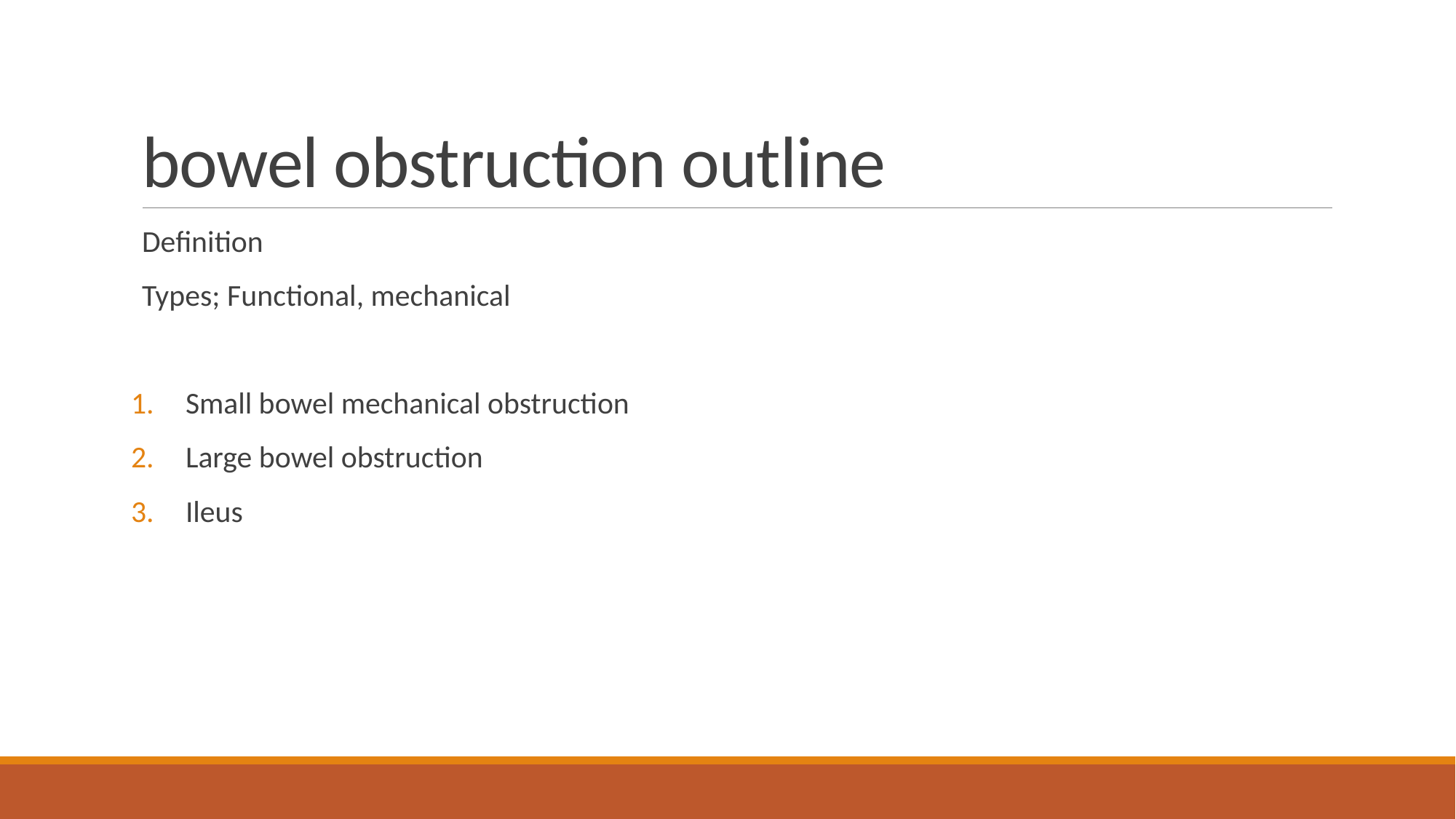

# bowel obstruction outline
Definition
Types; Functional, mechanical

Small bowel mechanical obstruction
Large bowel obstruction
Ileus